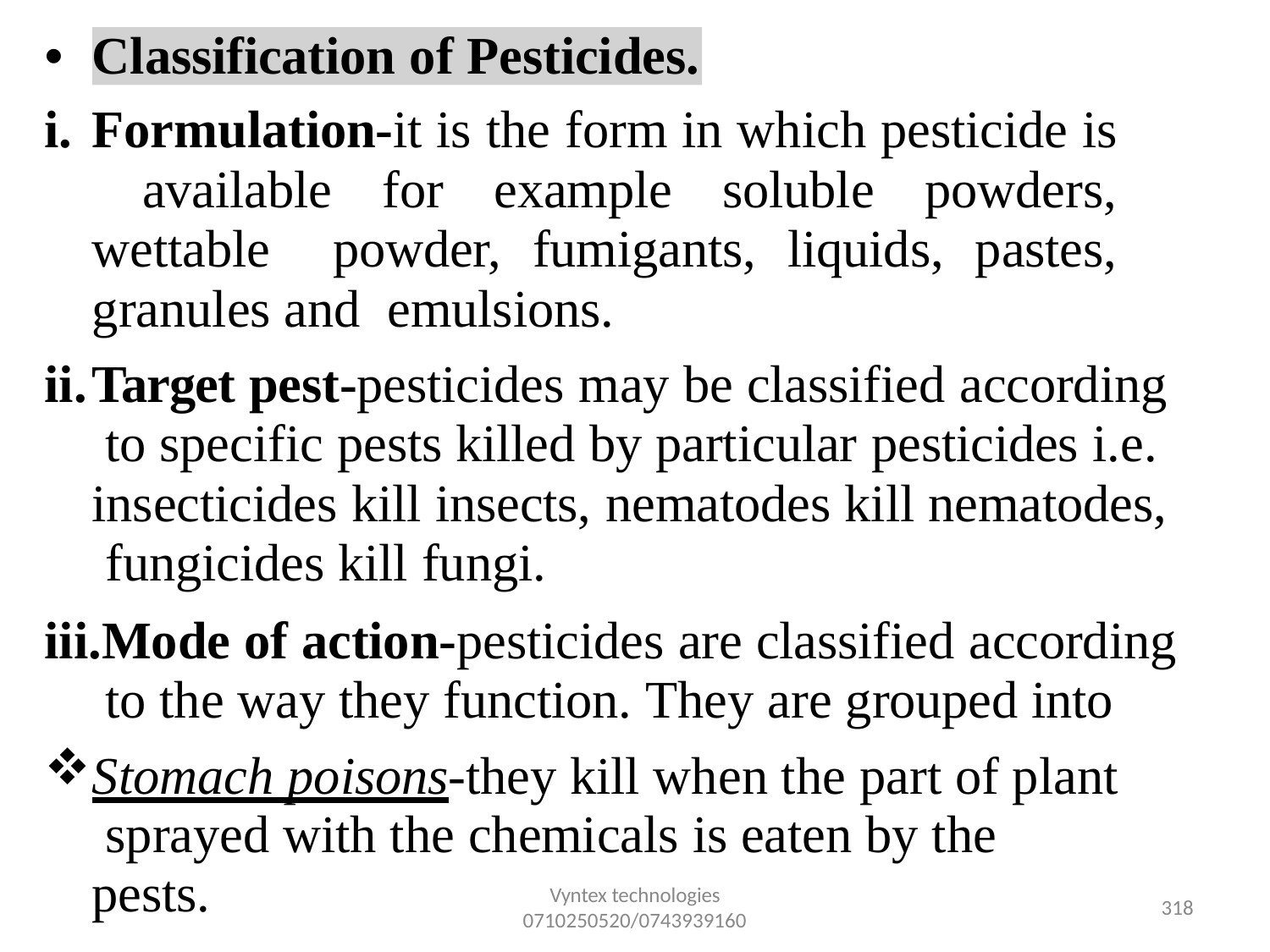

•
Classification of Pesticides.
Formulation-it is the form in which pesticide is  available for example soluble powders, wettable  powder, fumigants, liquids, pastes, granules and  emulsions.
Target pest-pesticides may be classified according  to specific pests killed by particular pesticides i.e.  insecticides kill insects, nematodes kill nematodes,  fungicides kill fungi.
Mode of action-pesticides are classified according  to the way they function. They are grouped into
Stomach poisons-they kill when the part of plant  sprayed with the chemicals is eaten by the pests.
Vyntex technologies
0710250520/0743939160
318